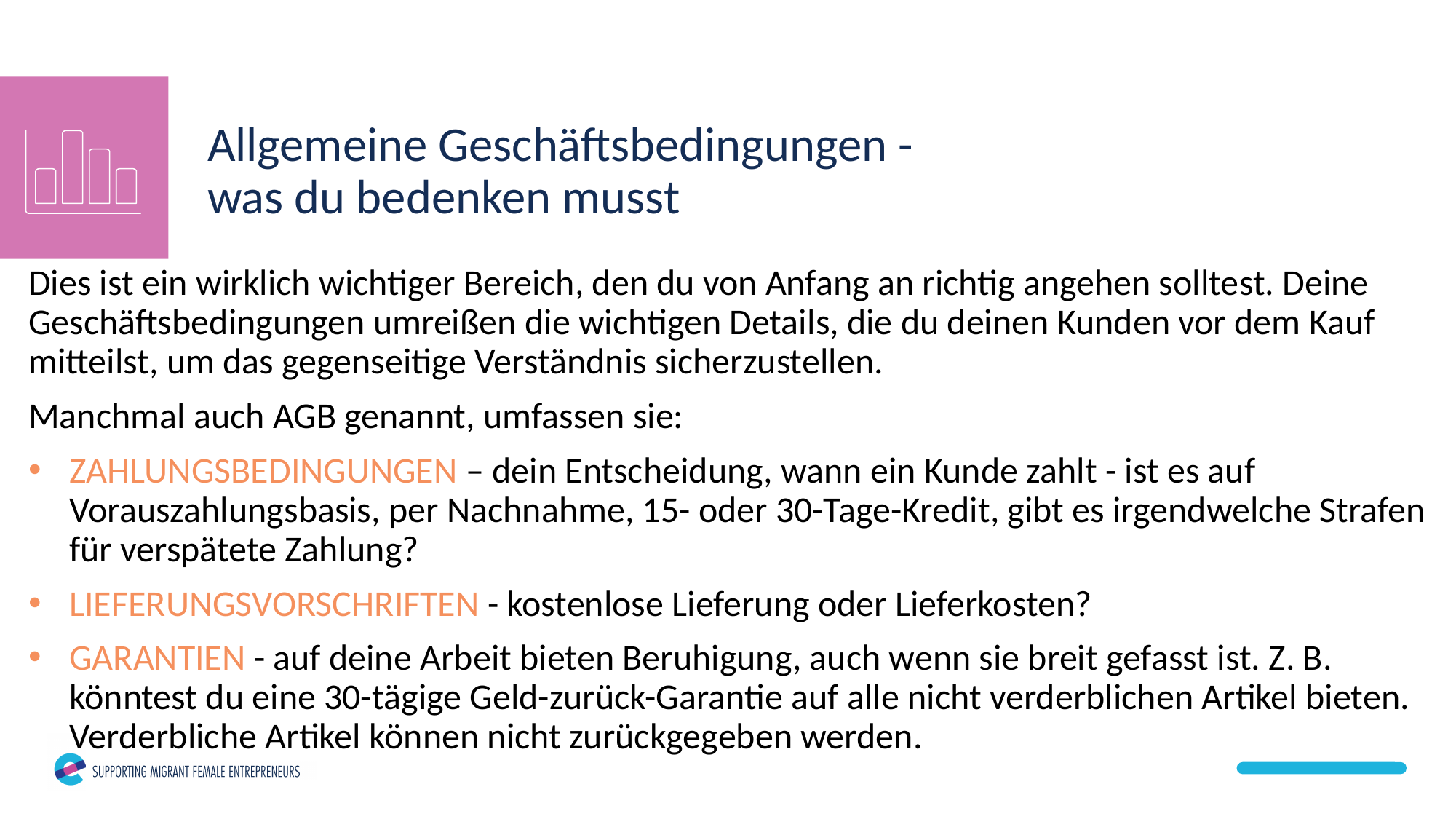

Allgemeine Geschäftsbedingungen - was du bedenken musst

Dies ist ein wirklich wichtiger Bereich, den du von Anfang an richtig angehen solltest. Deine Geschäftsbedingungen umreißen die wichtigen Details, die du deinen Kunden vor dem Kauf mitteilst, um das gegenseitige Verständnis sicherzustellen.
Manchmal auch AGB genannt, umfassen sie:
ZAHLUNGSBEDINGUNGEN – dein Entscheidung, wann ein Kunde zahlt - ist es auf Vorauszahlungsbasis, per Nachnahme, 15- oder 30-Tage-Kredit, gibt es irgendwelche Strafen für verspätete Zahlung?
LIEFERUNGSVORSCHRIFTEN - kostenlose Lieferung oder Lieferkosten?
GARANTIEN - auf deine Arbeit bieten Beruhigung, auch wenn sie breit gefasst ist. Z. B. könntest du eine 30-tägige Geld-zurück-Garantie auf alle nicht verderblichen Artikel bieten.  Verderbliche Artikel können nicht zurückgegeben werden.